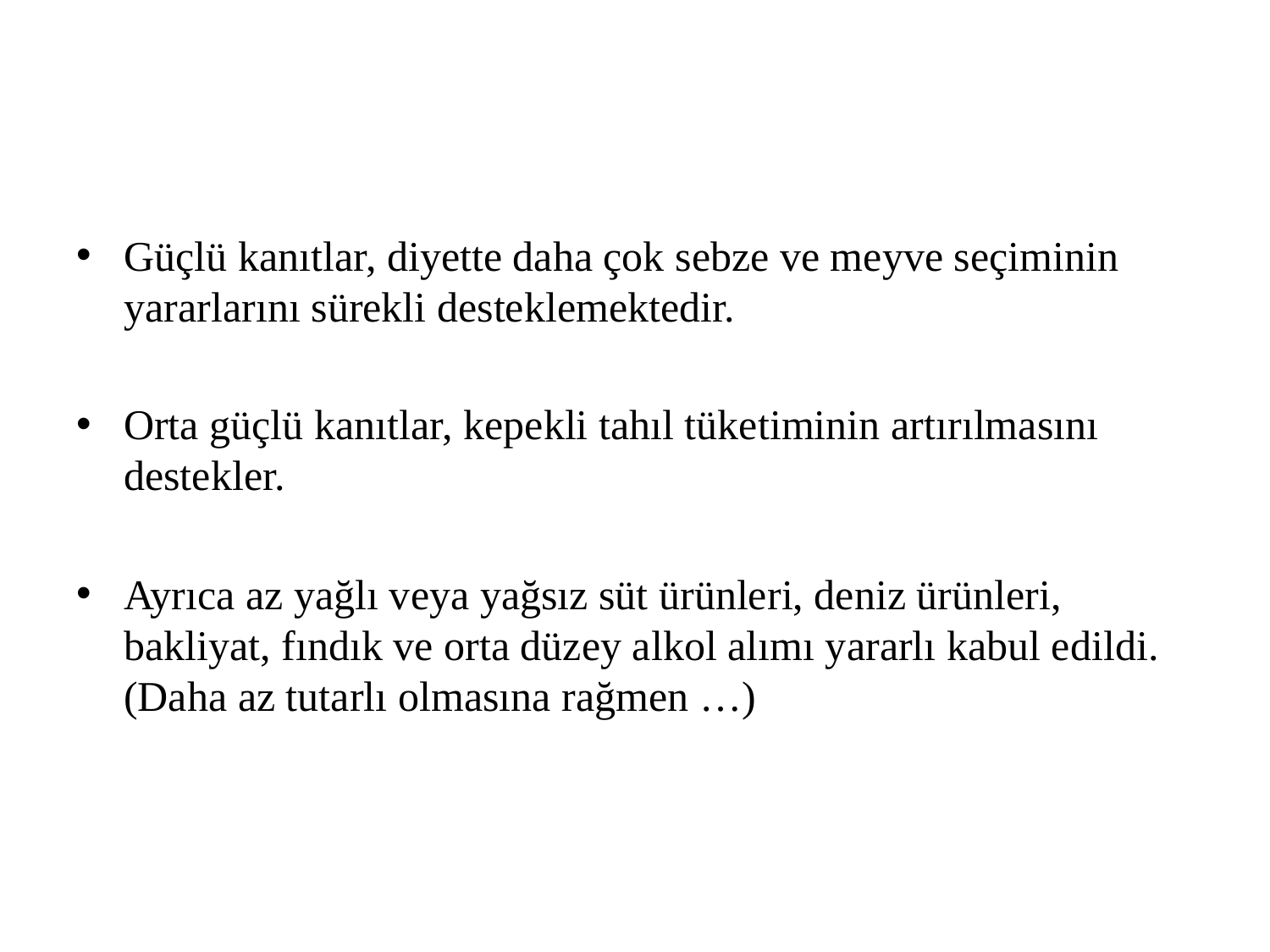

#
Güçlü kanıtlar, diyette daha çok sebze ve meyve seçiminin yararlarını sürekli desteklemektedir.

Orta güçlü kanıtlar, kepekli tahıl tüketiminin artırılmasını destekler.

Ayrıca az yağlı veya yağsız süt ürünleri, deniz ürünleri, bakliyat, fındık ve orta düzey alkol alımı yararlı kabul edildi. (Daha az tutarlı olmasına rağmen …)